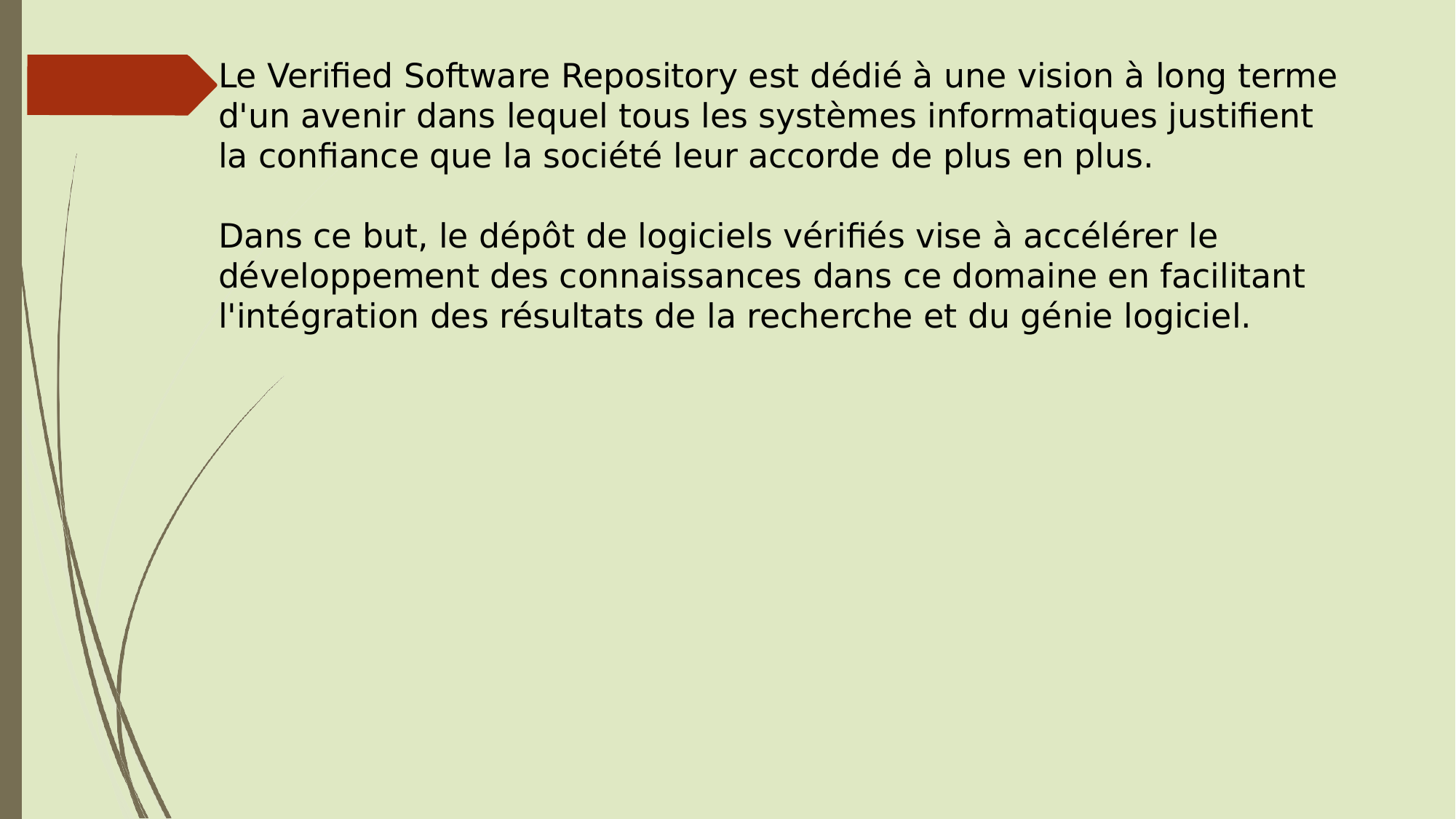

Le Verified Software Repository est dédié à une vision à long terme d'un avenir dans lequel tous les systèmes informatiques justifient la confiance que la société leur accorde de plus en plus.

Dans ce but, le dépôt de logiciels vérifiés vise à accélérer le développement des connaissances dans ce domaine en facilitant l'intégration des résultats de la recherche et du génie logiciel.